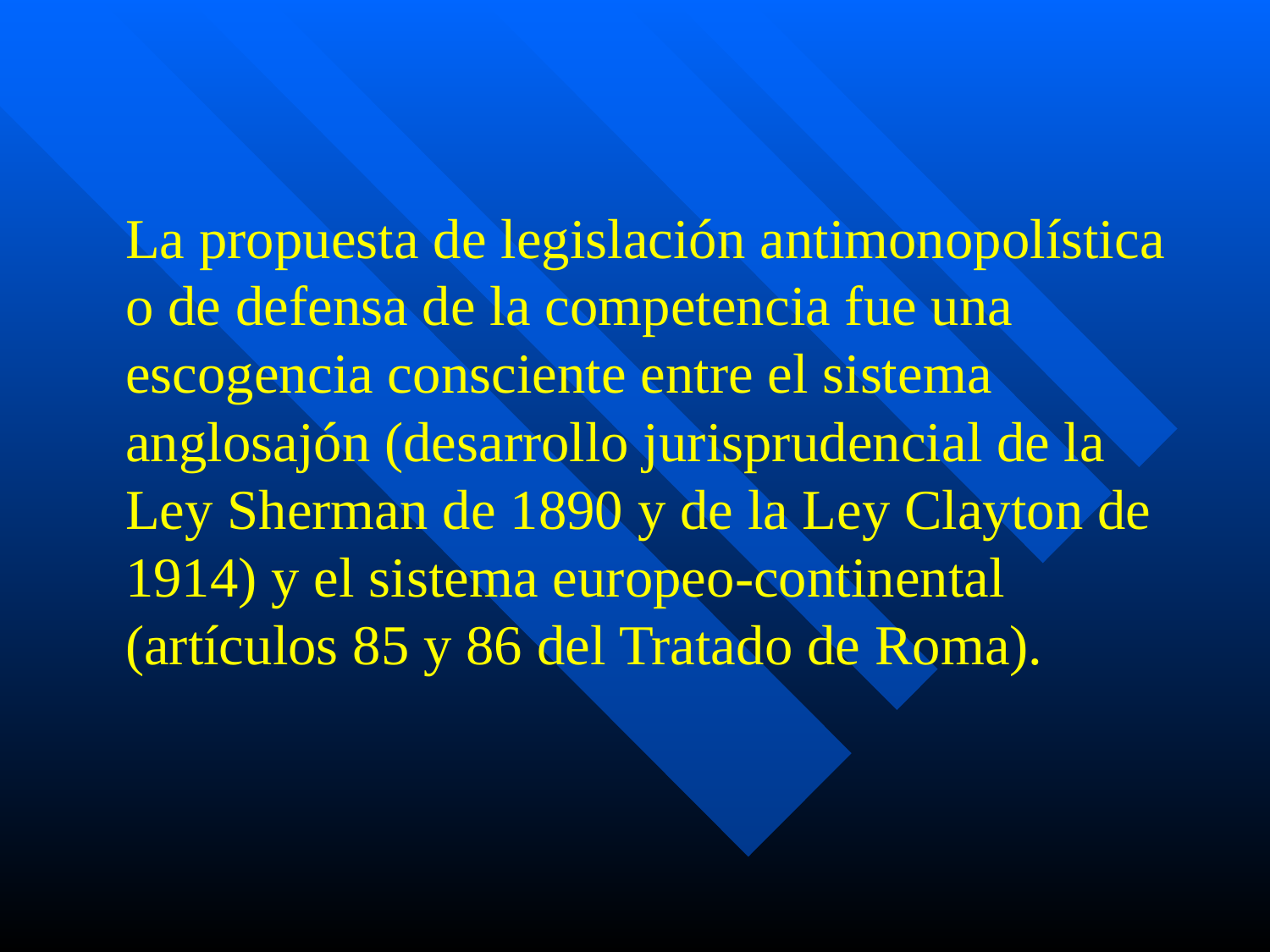

#

	La propuesta de legislación antimonopolística o de defensa de la competencia fue una escogencia consciente entre el sistema anglosajón (desarrollo jurisprudencial de la Ley Sherman de 1890 y de la Ley Clayton de 1914) y el sistema europeo-continental (artículos 85 y 86 del Tratado de Roma).